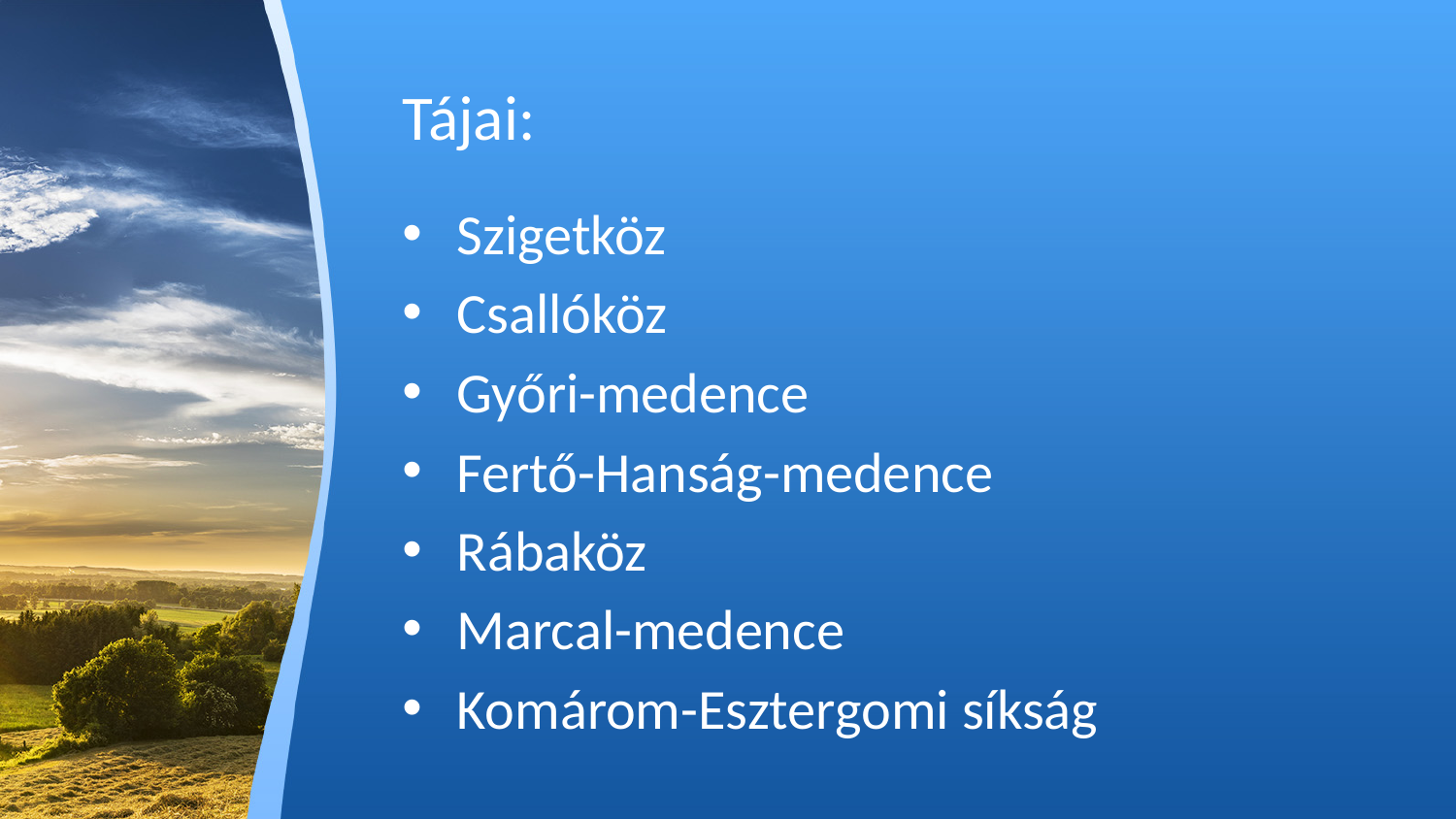

# Tájai:
Szigetköz
Csallóköz
Győri-medence
Fertő-Hanság-medence
Rábaköz
Marcal-medence
Komárom-Esztergomi síkság